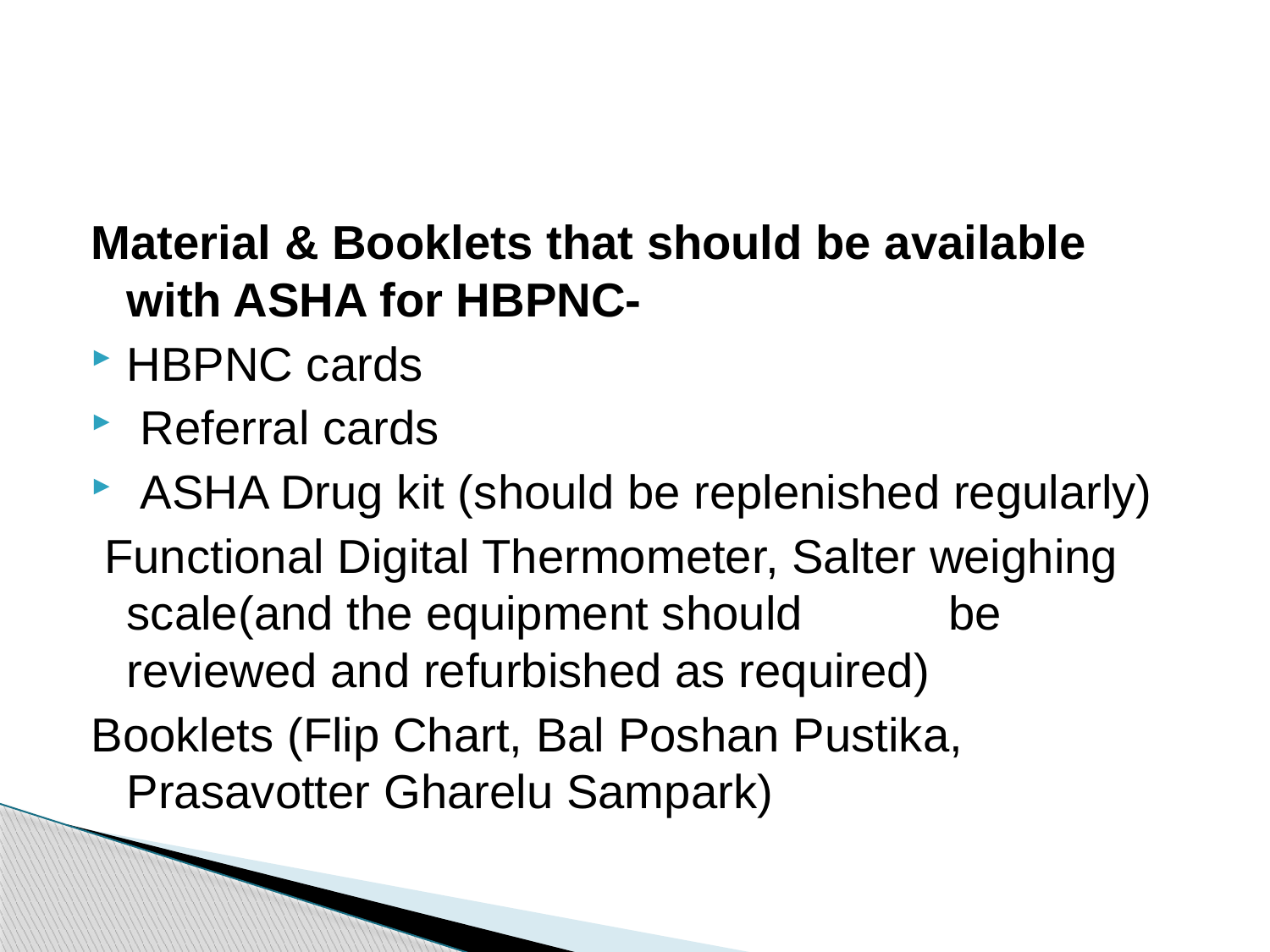

#
Material & Booklets that should be available with ASHA for HBPNC-
HBPNC cards
 Referral cards
 ASHA Drug kit (should be replenished regularly)
 Functional Digital Thermometer, Salter weighing scale(and the equipment should           be reviewed and refurbished as required)
Booklets (Flip Chart, Bal Poshan Pustika, Prasavotter Gharelu Sampark)